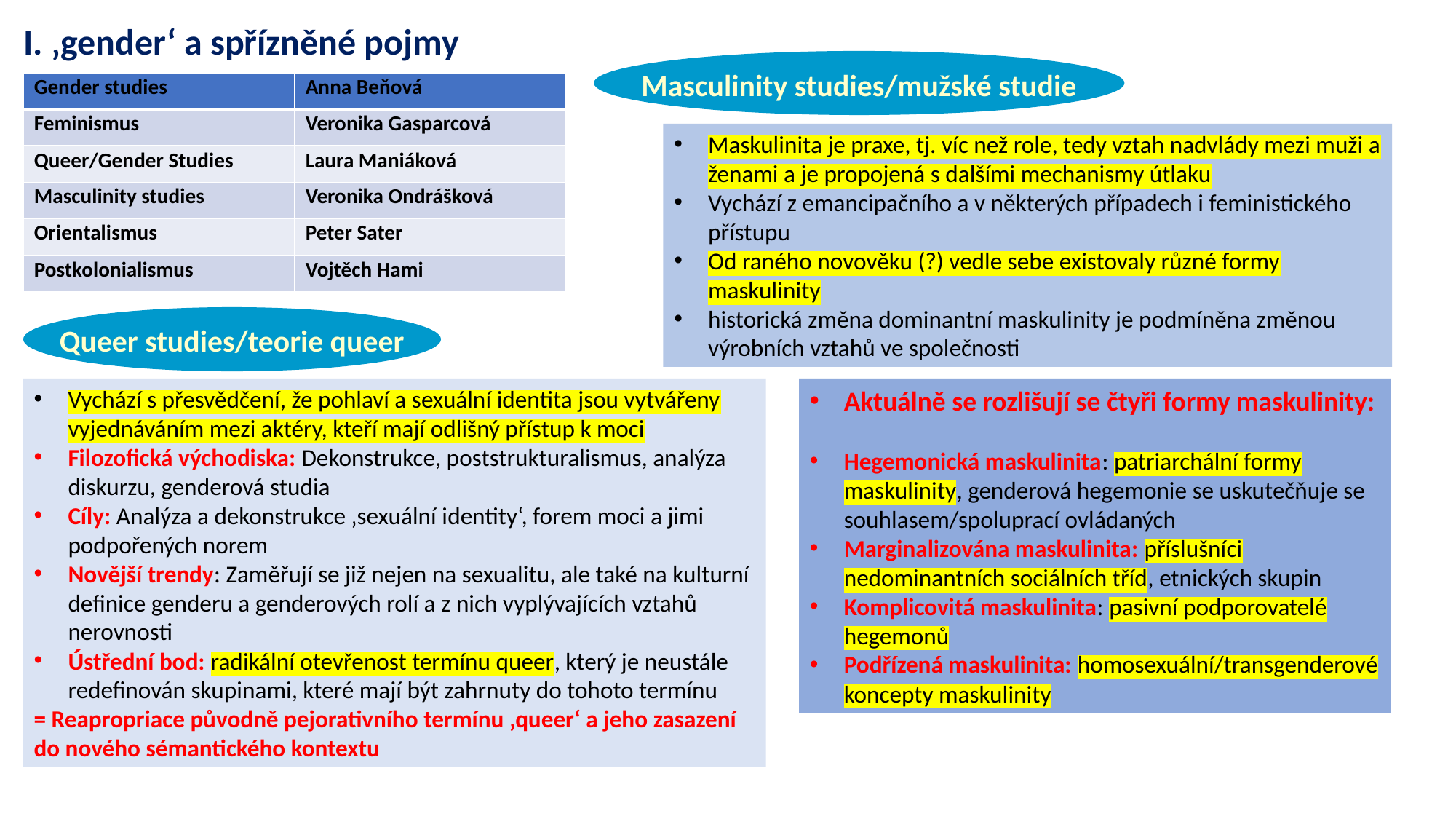

I. ‚gender‘ a spřízněné pojmy
Masculinity studies/mužské studie
| Gender studies | Anna Beňová |
| --- | --- |
| Feminismus | Veronika Gasparcová |
| Queer/Gender Studies | Laura Maniáková |
| Masculinity studies | Veronika Ondrášková |
| Orientalismus | Peter Sater |
| Postkolonialismus | Vojtěch Hami |
Maskulinita je praxe, tj. víc než role, tedy vztah nadvlády mezi muži a ženami a je propojená s dalšími mechanismy útlaku
Vychází z emancipačního a v některých případech i feministického přístupu
Od raného novověku (?) vedle sebe existovaly různé formy maskulinity
historická změna dominantní maskulinity je podmíněna změnou výrobních vztahů ve společnosti
Queer studies/teorie queer
Vychází s přesvědčení, že pohlaví a sexuální identita jsou vytvářeny vyjednáváním mezi aktéry, kteří mají odlišný přístup k moci
Filozofická východiska: Dekonstrukce, poststrukturalismus, analýza diskurzu, genderová studia
Cíly: Analýza a dekonstrukce ‚sexuální identity‘, forem moci a jimi podpořených norem
Novější trendy: Zaměřují se již nejen na sexualitu, ale také na kulturní definice genderu a genderových rolí a z nich vyplývajících vztahů nerovnosti
Ústřední bod: radikální otevřenost termínu queer, který je neustále redefinován skupinami, které mají být zahrnuty do tohoto termínu
= Reapropriace původně pejorativního termínu ‚queer‘ a jeho zasazení do nového sémantického kontextu
Aktuálně se rozlišují se čtyři formy maskulinity:

Hegemonická maskulinita: patriarchální formy maskulinity, genderová hegemonie se uskutečňuje se souhlasem/spoluprací ovládaných
Marginalizována maskulinita: příslušníci nedominantních sociálních tříd, etnických skupin
Komplicovitá maskulinita: pasivní podporovatelé hegemonů
Podřízená maskulinita: homosexuální/transgenderové koncepty maskulinity